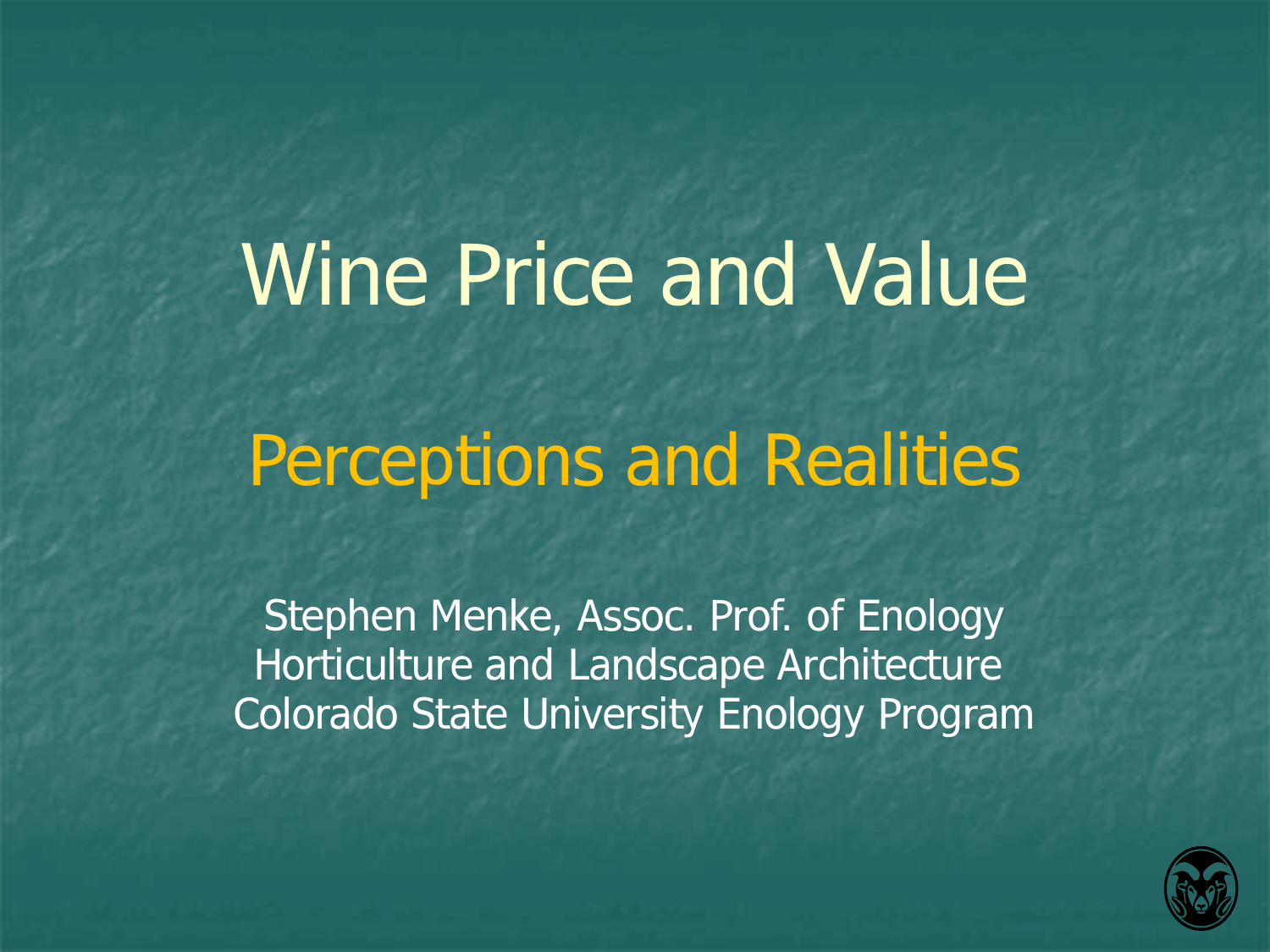

# Wine Price and Value Perceptions and Realities
Stephen Menke, Assoc. Prof. of Enology
Horticulture and Landscape Architecture
Colorado State University Enology Program